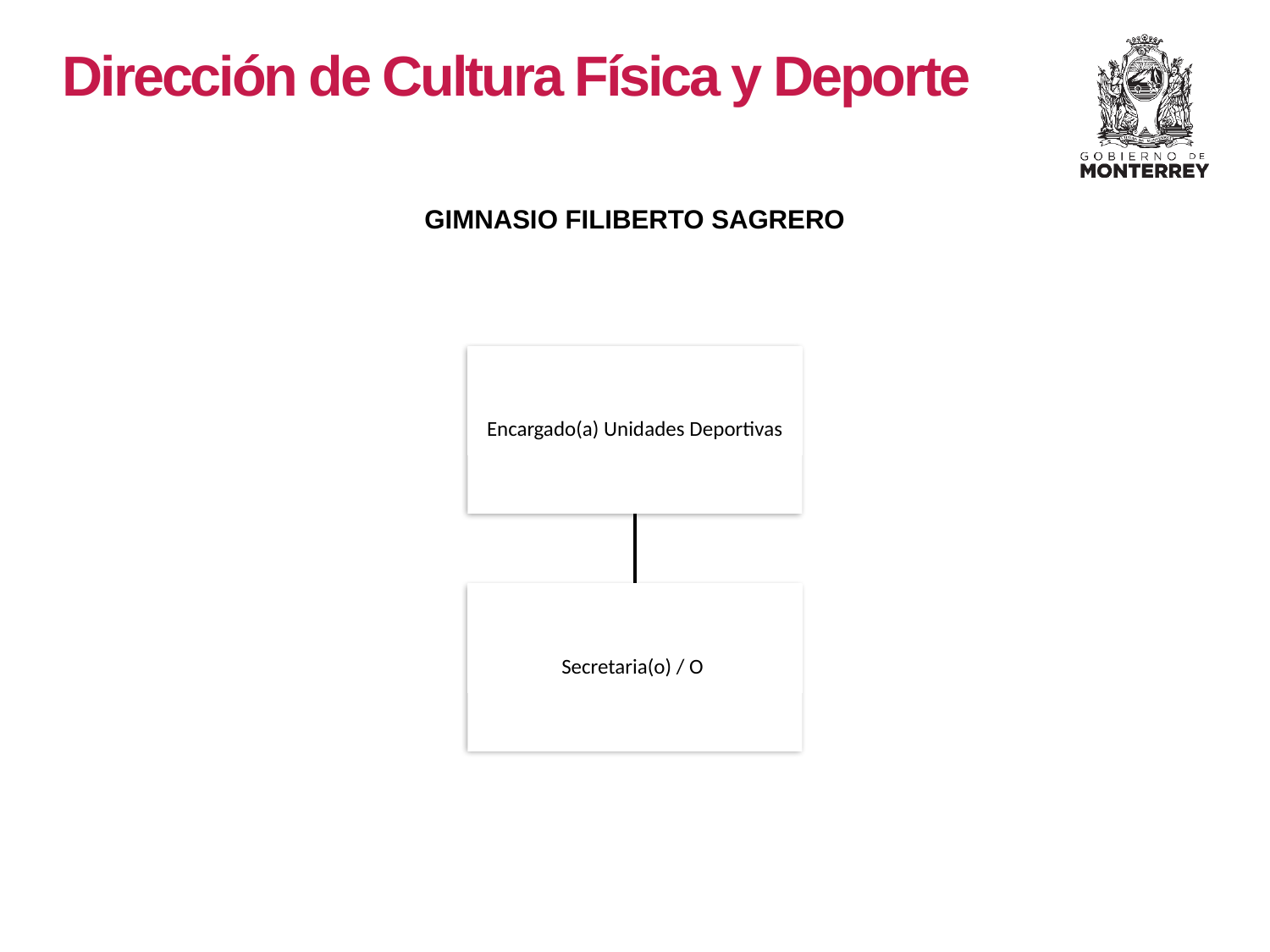

Dirección de Cultura Física y Deporte
GIMNASIO FILIBERTO SAGRERO
Encargado(a) Unidades Deportivas
Secretaria(o) / O